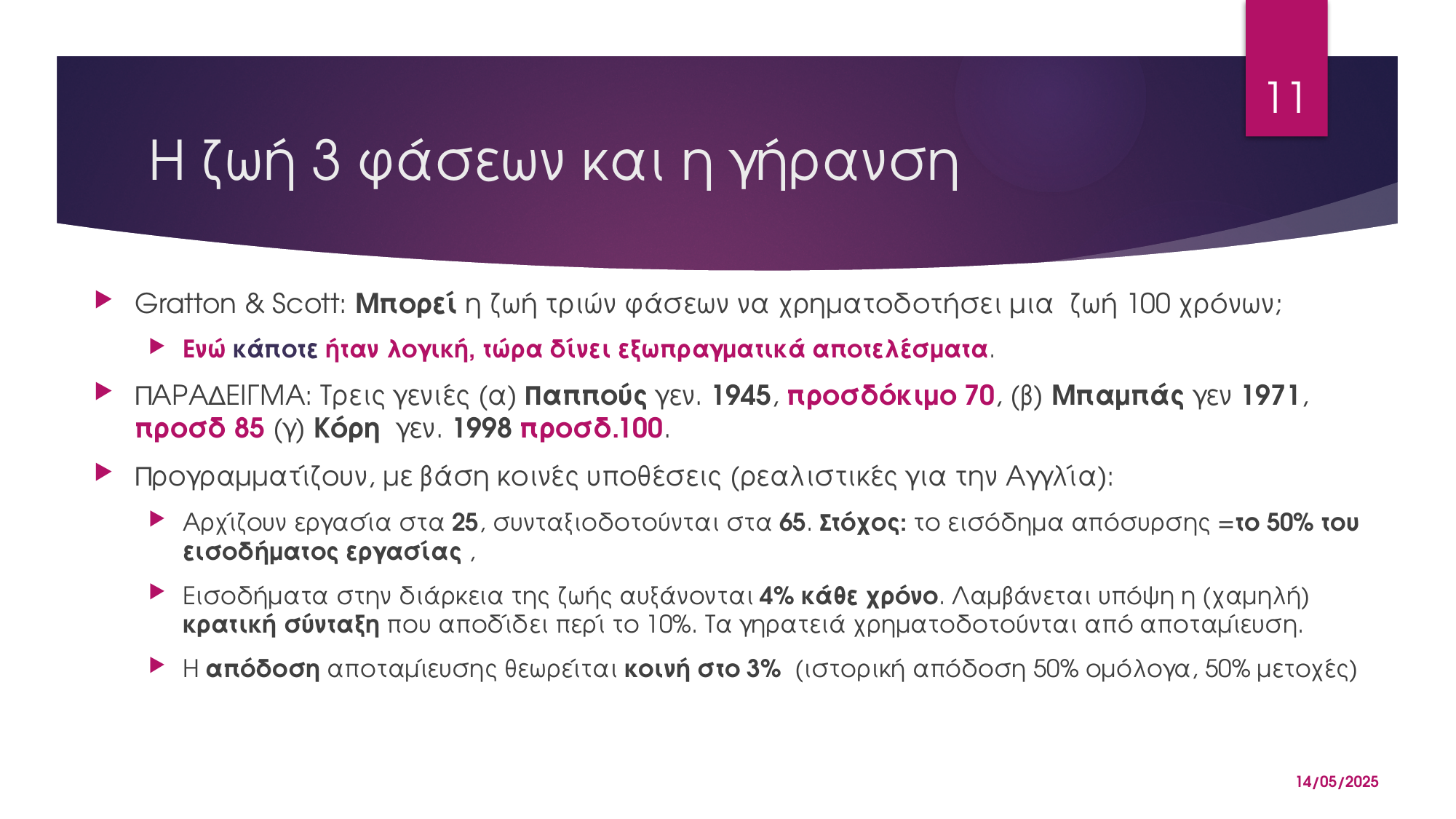

11
# Η ζωή 3 φάσεων και η γήρανση
Gratton & Scott: Μπορεί η ζωή τριών φάσεων να χρηματοδοτήσει μια  ζωή 100 χρόνων;
Ενώ κάποτε ήταν λογική, τώρα δίνει εξωπραγματικά αποτελέσματα.
ΠΑΡΑΔΕΙΓΜΑ: Τρεις γενιές (α) Παππούς γεν. 1945, προσδόκιμο 70, (β) Μπαμπάς γεν 1971, προσδ 85 (γ) Κόρη  γεν. 1998 προσδ.100.
Προγραμματίζουν, με βάση κοινές υποθέσεις (ρεαλιστικές για την Αγγλία):
Αρχίζουν εργασία στα 25, συνταξιοδοτούνται στα 65. Στόχος: το εισόδημα απόσυρσης =το 50% του εισοδήματος εργασίας ,
Εισοδήματα στην διάρκεια της ζωής αυξάνονται 4% κάθε χρόνο. Λαμβάνεται υπόψη η (χαμηλή) κρατική σύνταξη που αποδίδει περί το 10%. Τα γηρατειά χρηματοδοτούνται από αποταμίευση.
Η απόδοση αποταμίευσης θεωρείται κοινή στο 3%  (ιστορική απόδοση 50% ομόλογα, 50% μετοχές)
14/05/2025